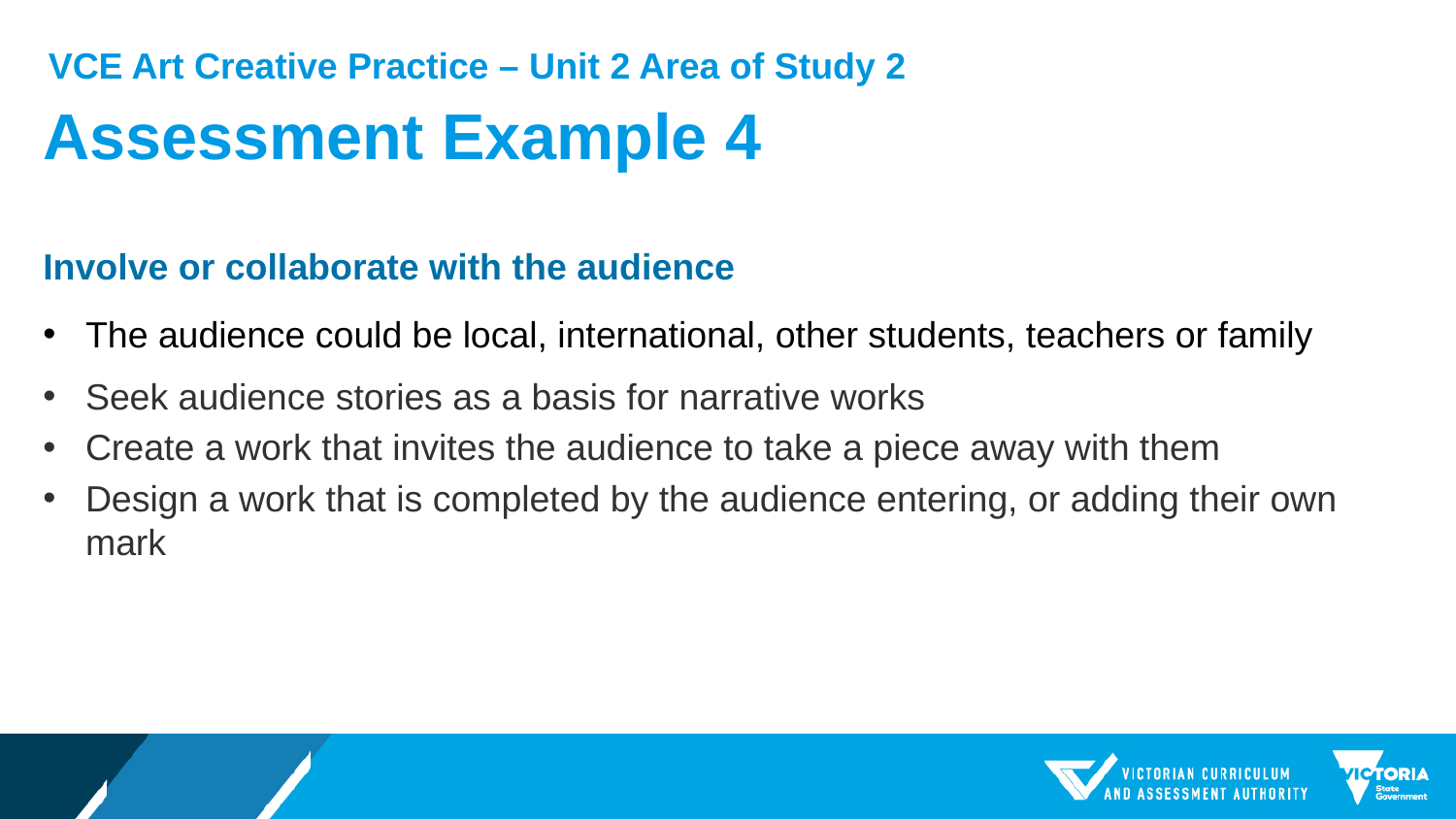

VCE Art Creative Practice – Unit 2 Area of Study 2
# Assessment Example 4
Involve or collaborate with the audience
The audience could be local, international, other students, teachers or family
Seek audience stories as a basis for narrative works
Create a work that invites the audience to take a piece away with them
Design a work that is completed by the audience entering, or adding their own mark